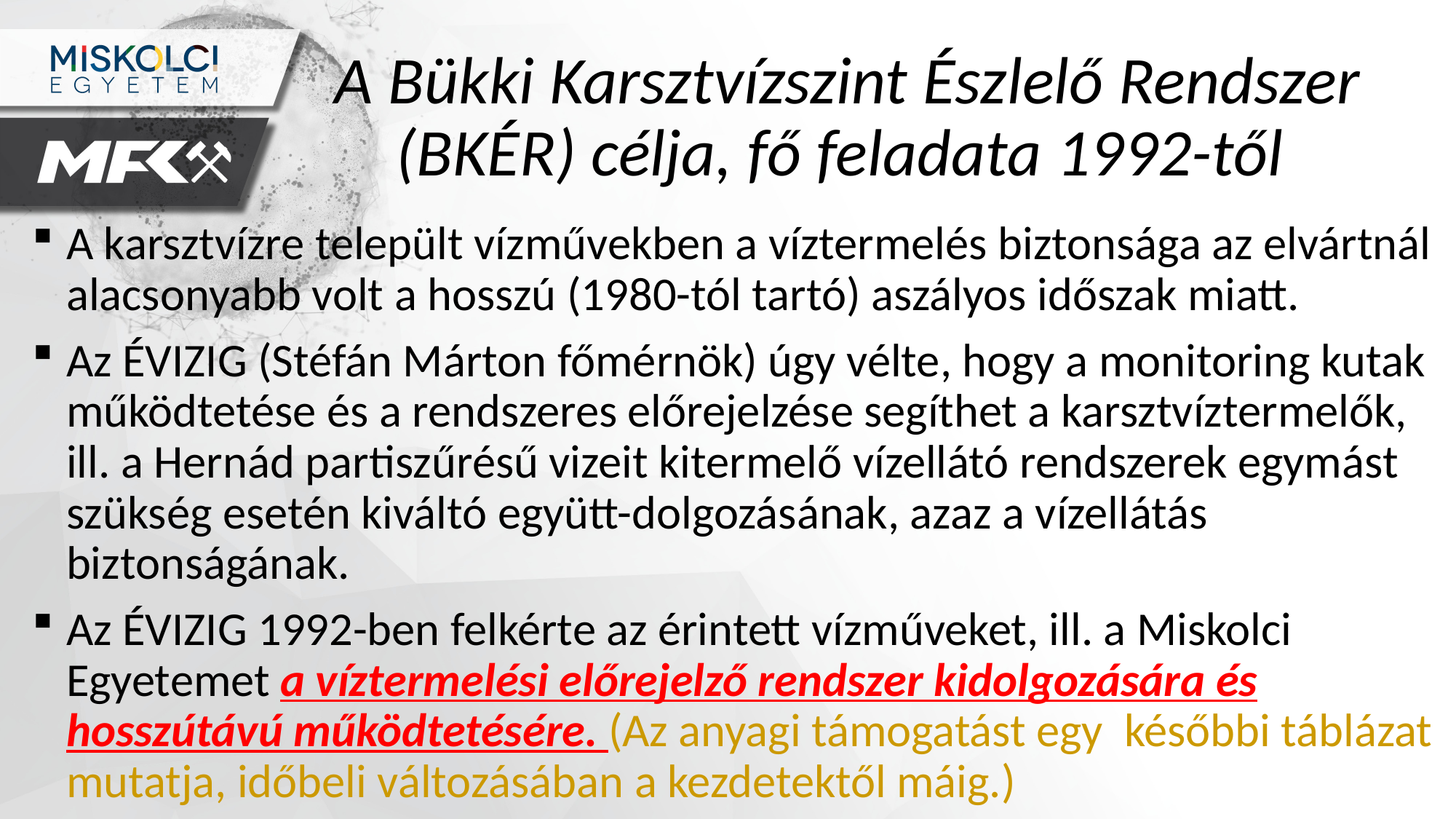

A Bükki Karsztvízszint Észlelő Rendszer
(BKÉR) célja, fő feladata 1992-től
# A karsztvízre települt vízművekben a víztermelés biztonsága az elvártnál alacsonyabb volt a hosszú (1980-tól tartó) aszályos időszak miatt.
Az ÉVIZIG (Stéfán Márton főmérnök) úgy vélte, hogy a monitoring kutak működtetése és a rendszeres előrejelzése segíthet a karsztvíztermelők, ill. a Hernád partiszűrésű vizeit kitermelő vízellátó rendszerek egymást szükség esetén kiváltó együtt-dolgozásának, azaz a vízellátás biztonságának.
Az ÉVIZIG 1992-ben felkérte az érintett vízműveket, ill. a Miskolci Egyetemet a víztermelési előrejelző rendszer kidolgozására és hosszútávú működtetésére. (Az anyagi támogatást egy  későbbi táblázat mutatja, időbeli változásában a kezdetektől máig.)